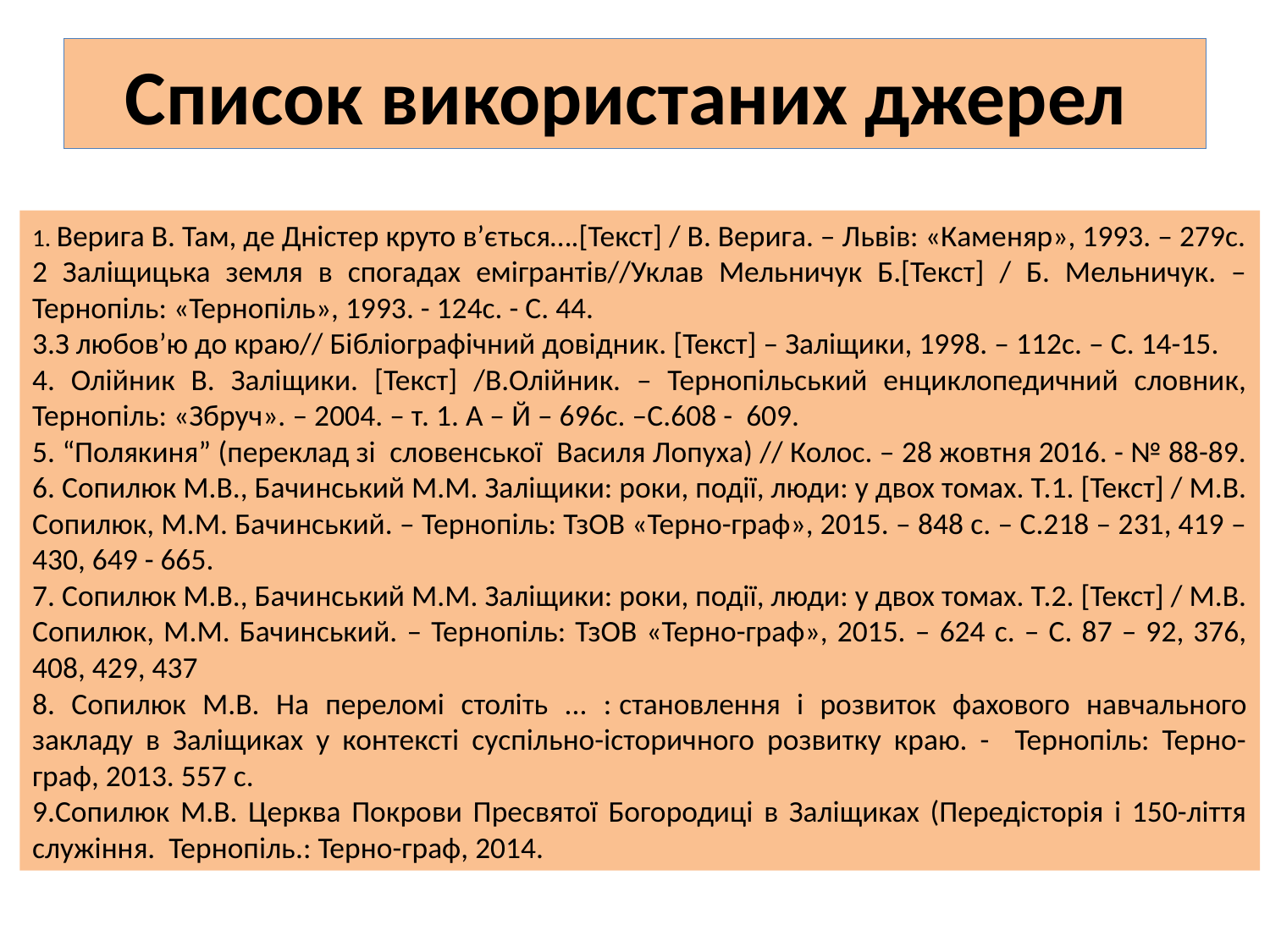

# Список використаних джерел
1. Верига В. Там, де Дністер круто в’ється….[Текст] / В. Верига. – Львів: «Каменяр», 1993. – 279с.
2 Заліщицька земля в спогадах емігрантів//Уклав Мельничук Б.[Текст] / Б. Мельничук. – Тернопіль: «Тернопіль», 1993. - 124с. - С. 44.
3.З любов’ю до краю// Бібліографічний довідник. [Текст] – Заліщики, 1998. – 112с. – С. 14-15.
4. Олійник В. Заліщики. [Текст] /В.Олійник. – Тернопільський енциклопедичний словник, Тернопіль: «Збруч». – 2004. – т. 1. А – Й – 696с. –С.608 -  609.
5. “Полякиня” (переклад зі  словенської  Василя Лопуха) // Колос. – 28 жовтня 2016. - № 88-89.
6. Сопилюк М.В., Бачинський М.М. Заліщики: роки, події, люди: у двох томах. Т.1. [Текст] / М.В. Сопилюк, М.М. Бачинський. – Тернопіль: ТзОВ «Терно-граф», 2015. – 848 с. – С.218 – 231, 419 – 430, 649 - 665.
7. Сопилюк М.В., Бачинський М.М. Заліщики: роки, події, люди: у двох томах. Т.2. [Текст] / М.В. Сопилюк, М.М. Бачинський. – Тернопіль: ТзОВ «Терно-граф», 2015. – 624 с. – С. 87 – 92, 376, 408, 429, 437
8. Сопилюк М.В. На переломі століть ... : становлення і розвиток фахового навчального закладу в Заліщиках у контексті суспільно-історичного розвитку краю. -  Тернопіль: Терно-граф, 2013. 557 с.
9.Сопилюк М.В. Церква Покрови Пресвятої Богородиці в Заліщиках (Передісторія і 150-ліття служіння.  Тернопіль.: Терно-граф, 2014.